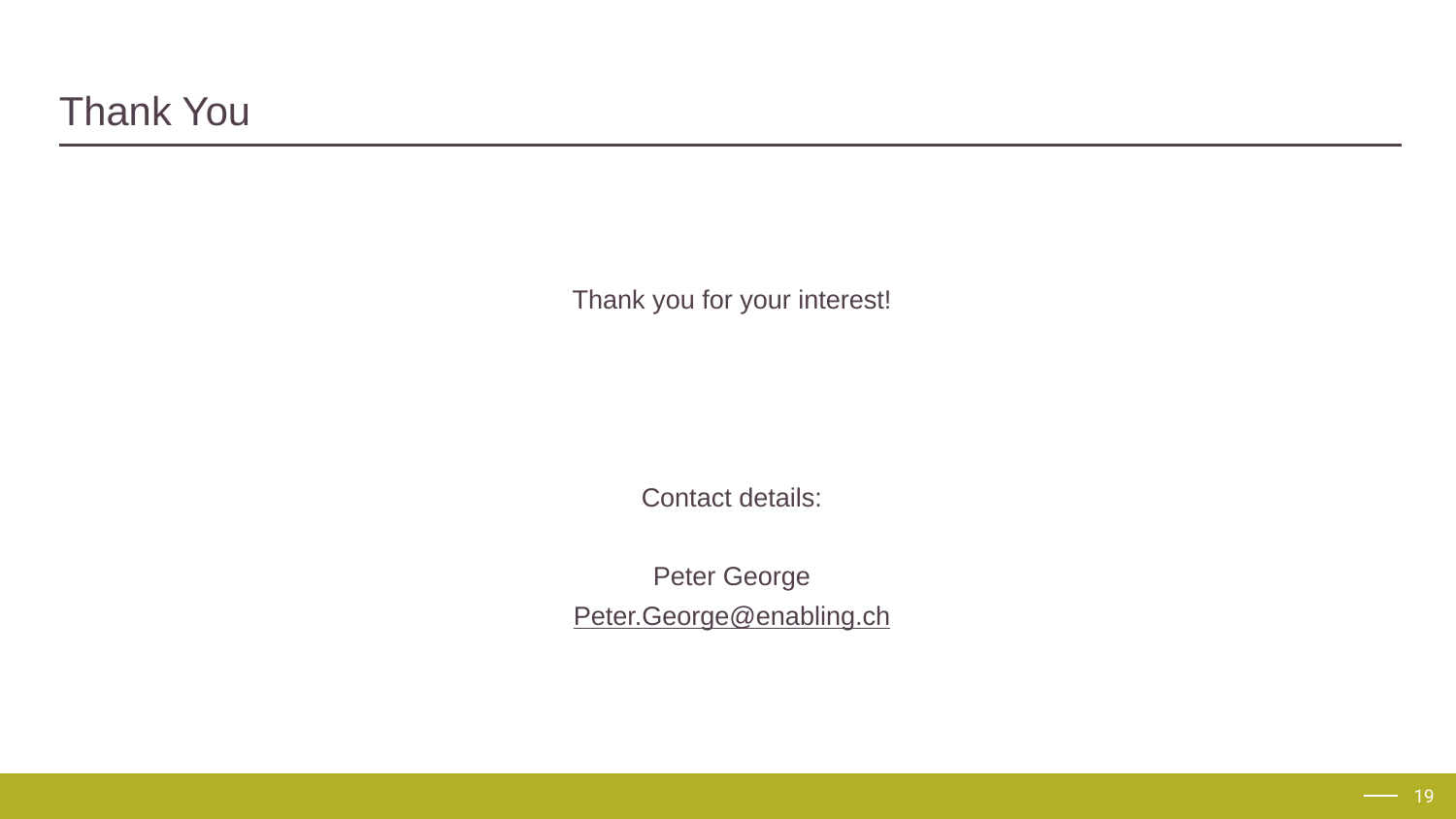

# Thank You

Thank you for your interest!

Contact details:

Peter George
Peter.George@enabling.ch
19